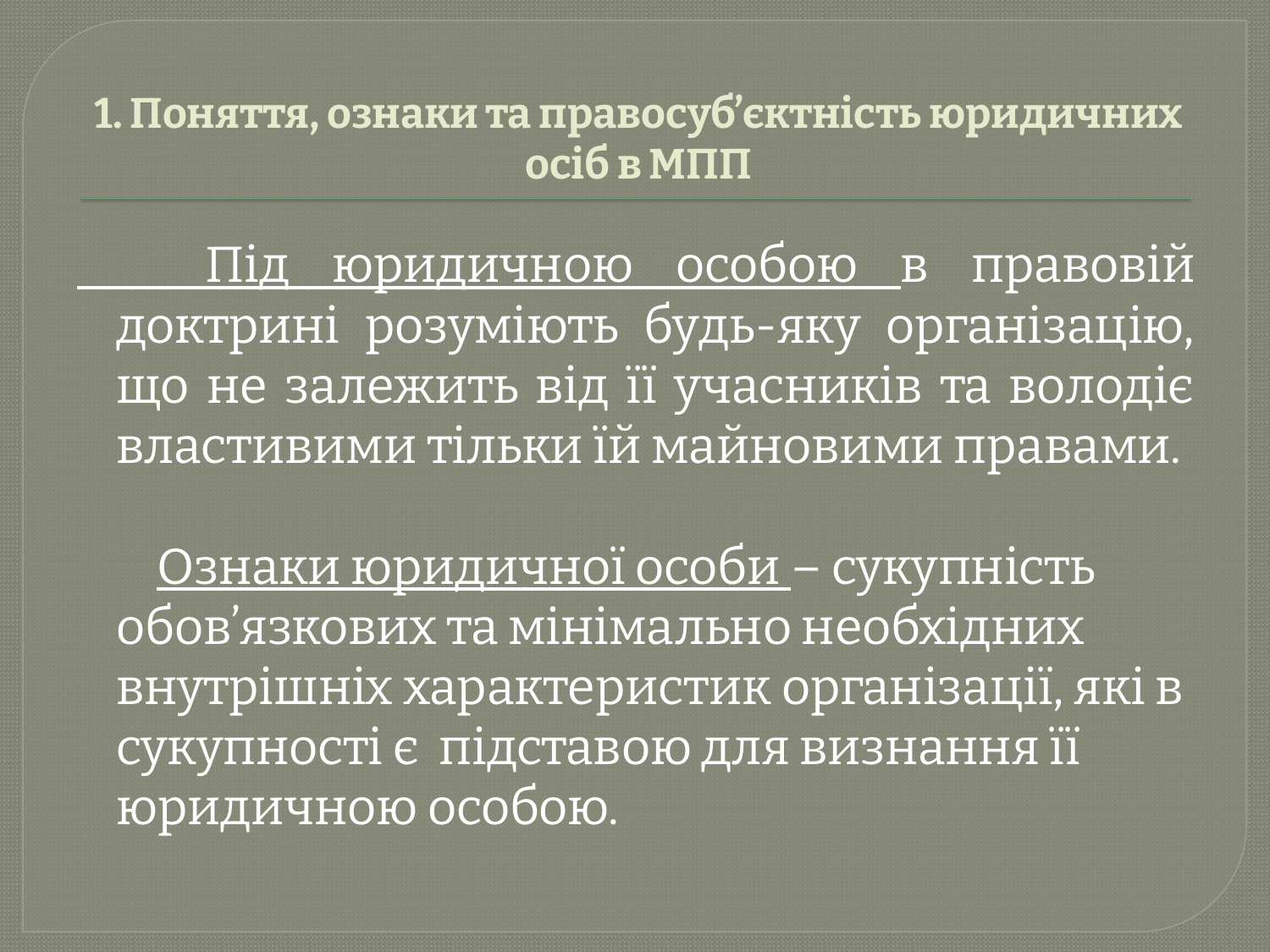

# 1. Поняття, ознаки та правосуб’єктність юридичних осіб в МПП
   Під юридичною особою в правовій доктрині розуміють будь-яку організацію, що не залежить від її учасників та володіє властивими тільки їй майновими правами.

        Ознаки юридичної особи – сукупність обов’язкових та мінімально необхідних внутрішніх характеристик організації, які в сукупності є  підставою для визнання її юридичною особою.